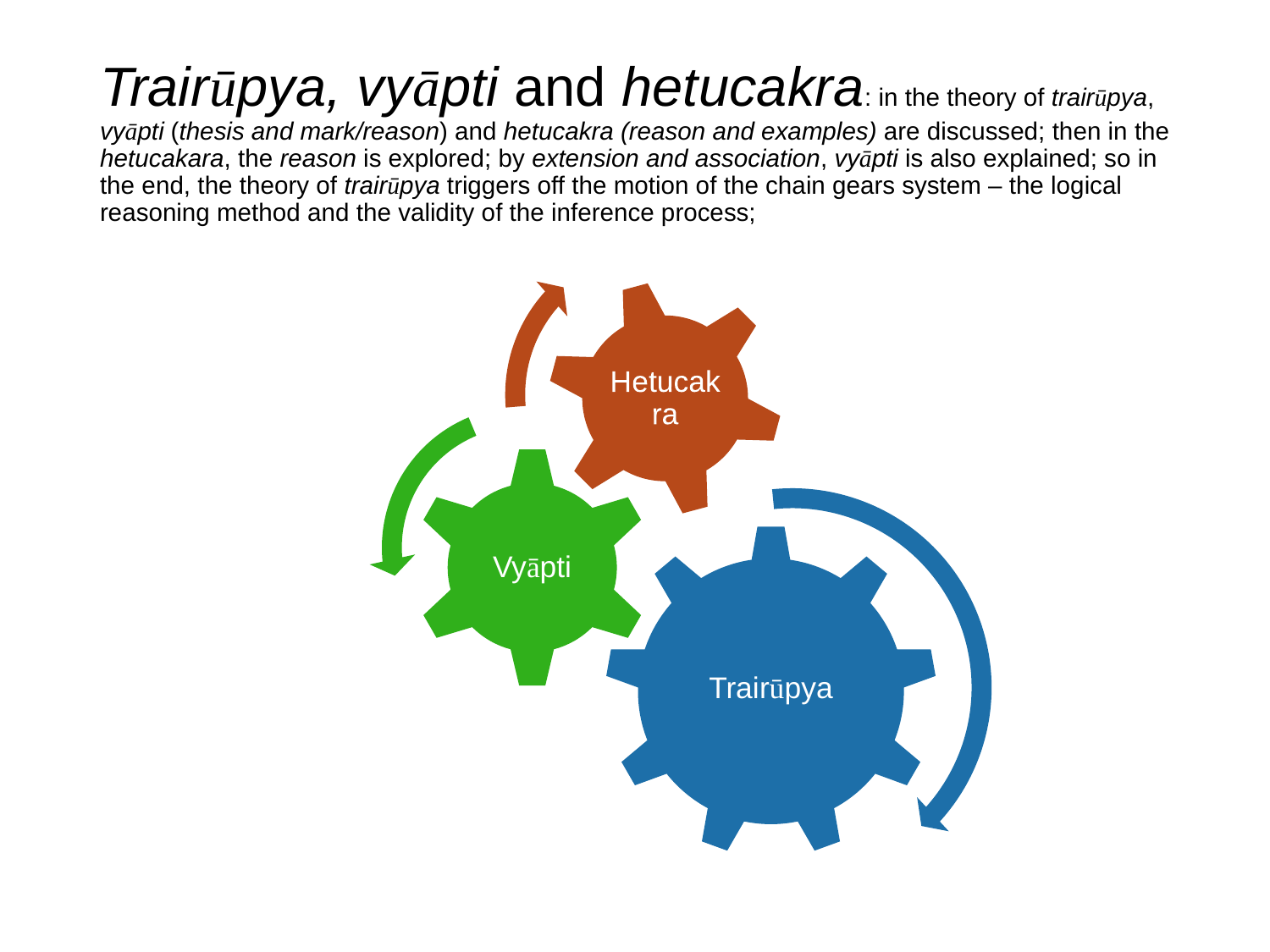

# Trairūpya, vyāpti and hetucakra: in the theory of trairūpya, vyāpti (thesis and mark/reason) and hetucakra (reason and examples) are discussed; then in the hetucakara, the reason is explored; by extension and association, vyāpti is also explained; so in the end, the theory of trairūpya triggers off the motion of the chain gears system – the logical reasoning method and the validity of the inference process;
Trairūpya
Vyāpti
Hetucakra